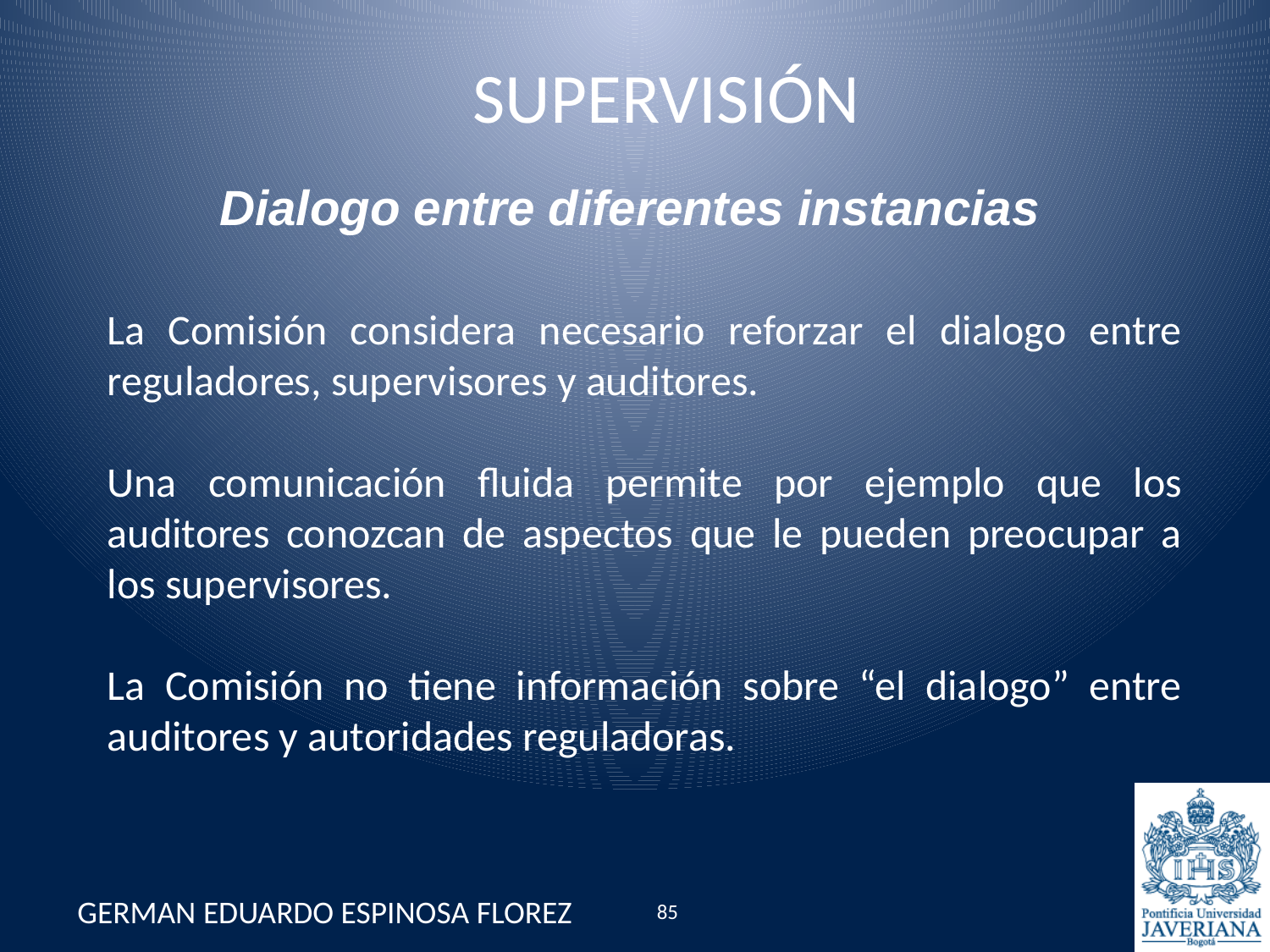

# SUPERVISIÓN
Dialogo entre diferentes instancias
La Comisión considera necesario reforzar el dialogo entre reguladores, supervisores y auditores.

Una comunicación fluida permite por ejemplo que los auditores conozcan de aspectos que le pueden preocupar a los supervisores.

La Comisión no tiene información sobre “el dialogo” entre auditores y autoridades reguladoras.
GERMAN EDUARDO ESPINOSA FLOREZ
85